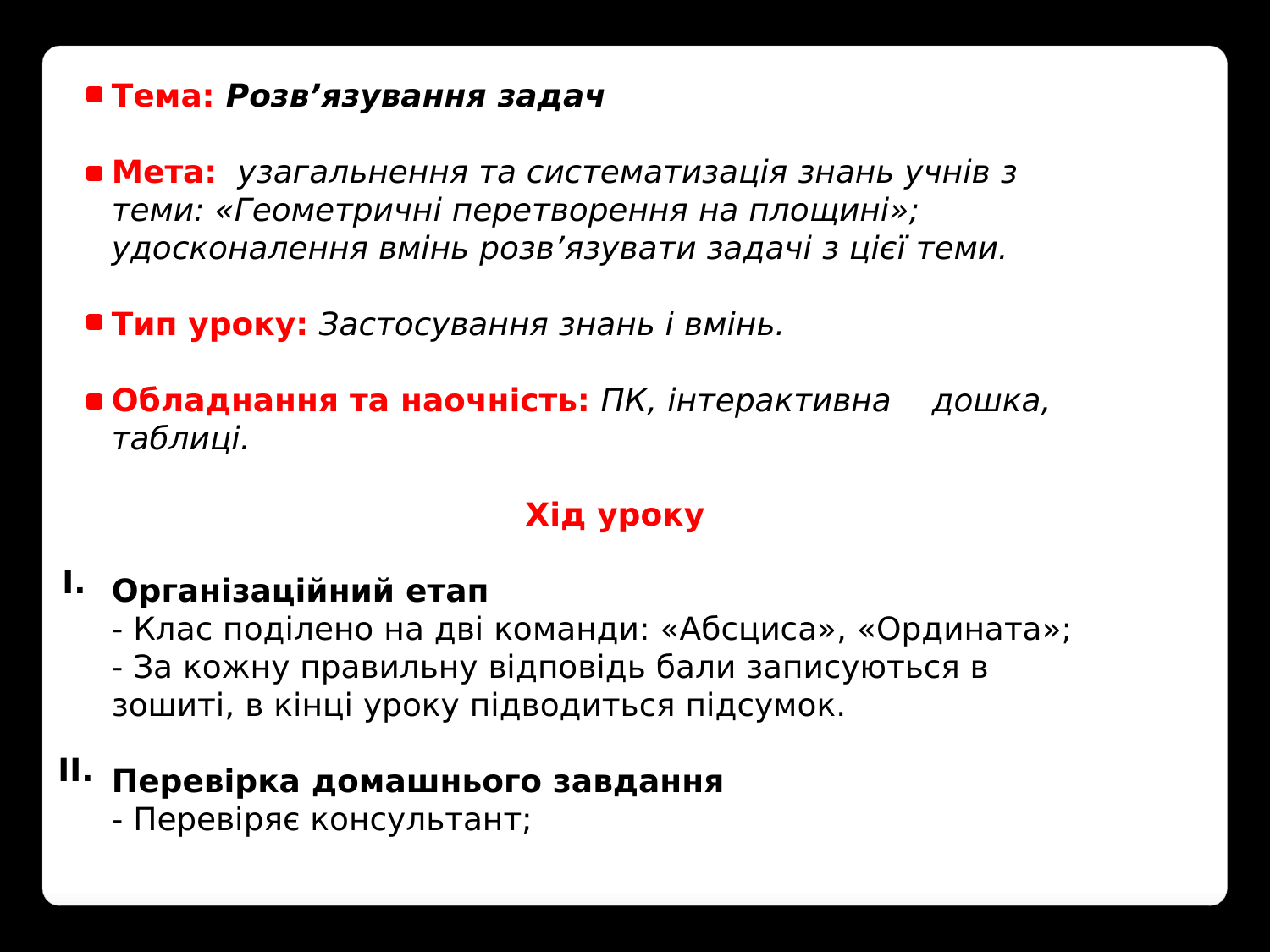

Тема: Розв’язування задач

Мета:  узагальнення та систематизація знань учнів з теми: «Геометричні перетворення на площині»;    удосконалення вмінь розв’язувати задачі з цієї теми.

Тип уроку: Застосування знань і вмінь.

Обладнання та наочність: ПК, інтерактивна    дошка, таблиці.

Хід уроку

Організаційний етап
- Клас поділено на дві команди: «Абсциса», «Ордината»;
- За кожну правильну відповідь бали записуються в зошиті, в кінці уроку підводиться підсумок.

Перевірка домашнього завдання
- Перевіряє консультант;

I.
II.